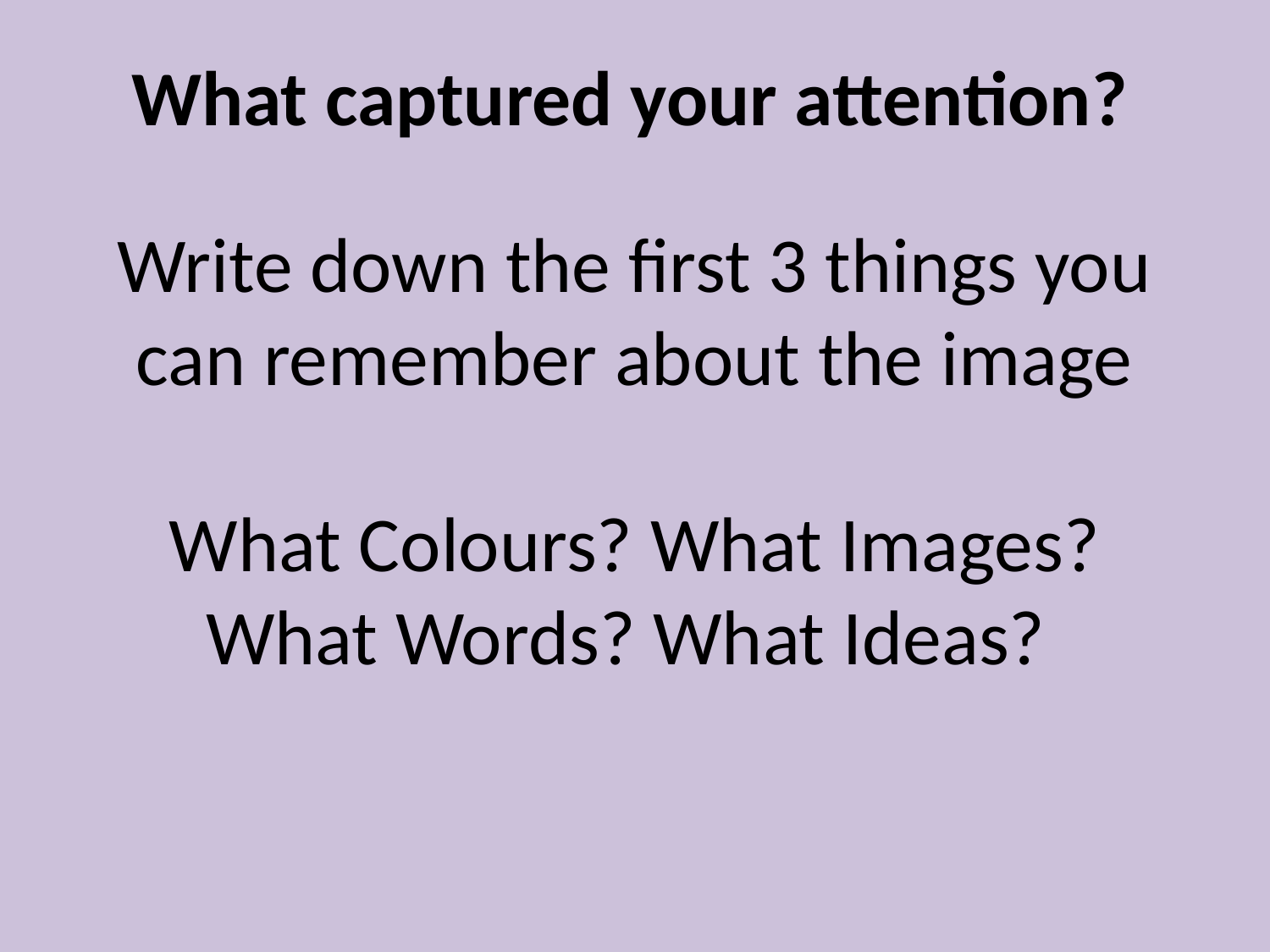

# Write down the first 3 things you can remember about the image What Colours? What Images? What Words? What Ideas?
What captured your attention?